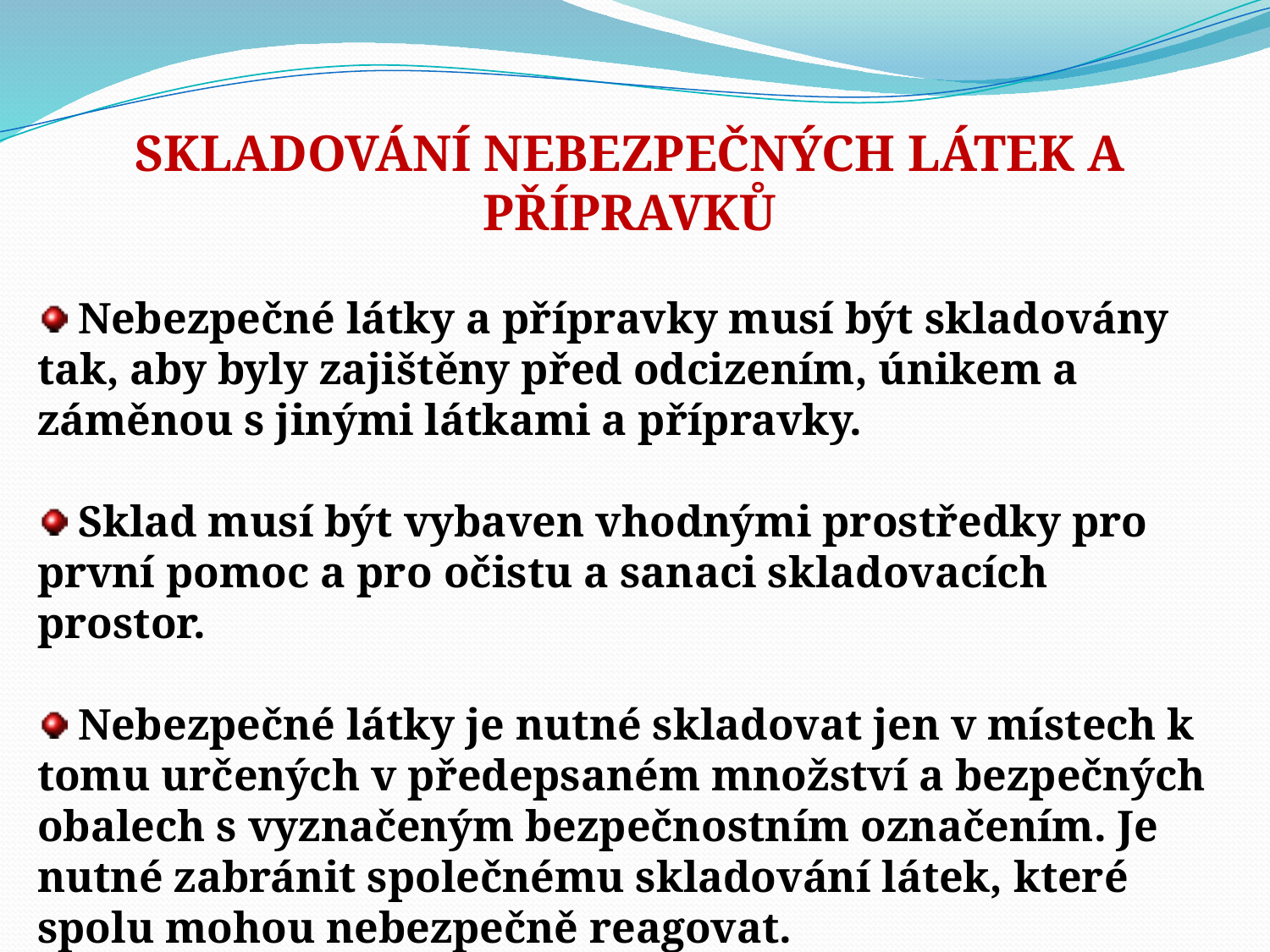

SKLADOVÁNÍ NEBEZPEČNÝCH LÁTEK A PŘÍPRAVKŮ

 Nebezpečné látky a přípravky musí být skladovány tak, aby byly zajištěny před odcizením, únikem a záměnou s jinými látkami a přípravky.

 Sklad musí být vybaven vhodnými prostředky pro první pomoc a pro očistu a sanaci skladovacích prostor.

 Nebezpečné látky je nutné skladovat jen v místech k tomu určených v předepsaném množství a bezpečných obalech s vyznačeným bezpečnostním označením. Je nutné zabránit společnému skladování látek, které spolu mohou nebezpečně reagovat.